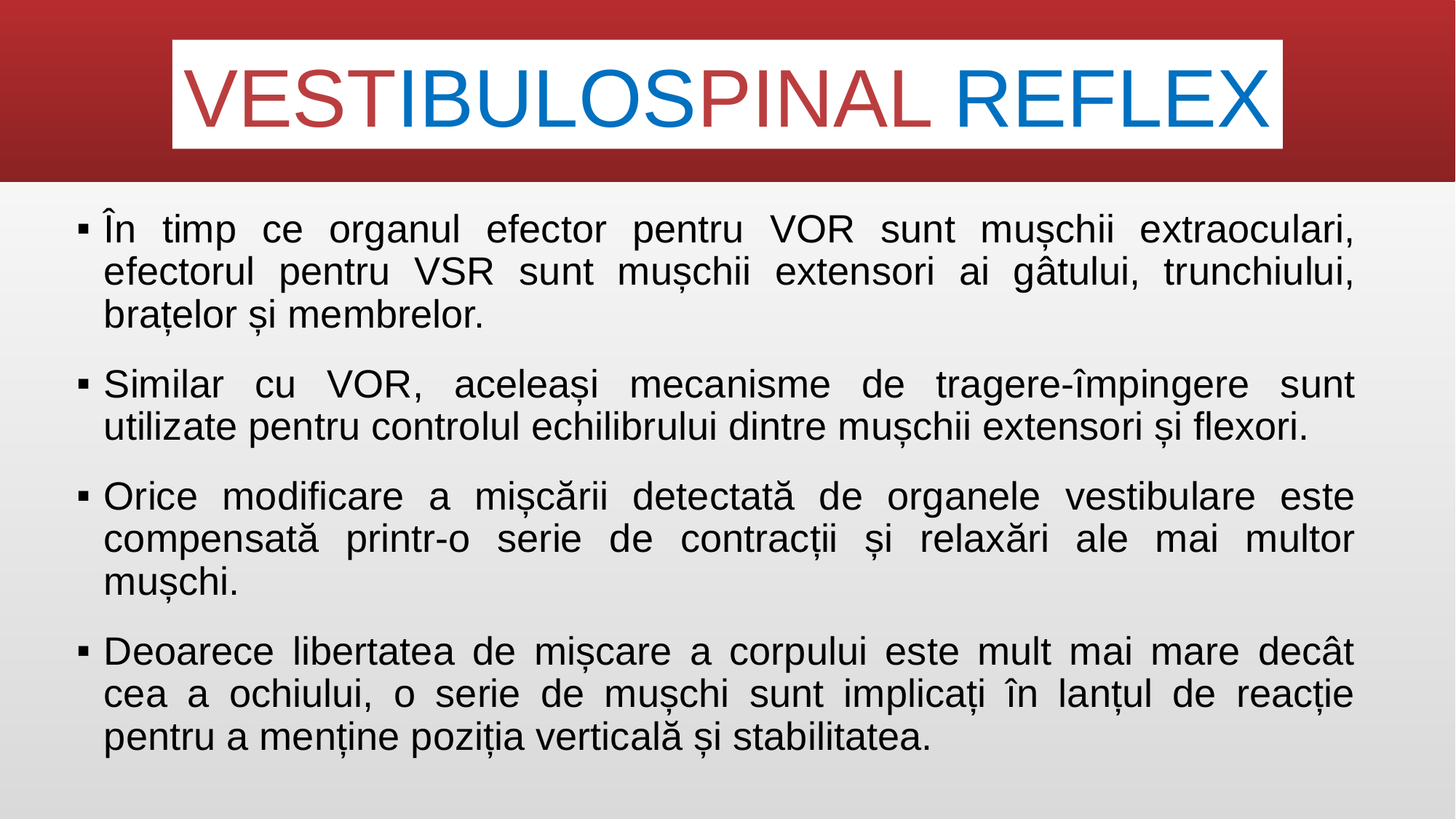

Vestibulospinal reflex
În timp ce organul efector pentru VOR sunt mușchii extraoculari, efectorul pentru VSR sunt mușchii extensori ai gâtului, trunchiului, brațelor și membrelor.
Similar cu VOR, aceleași mecanisme de tragere-împingere sunt utilizate pentru controlul echilibrului dintre mușchii extensori și flexori.
Orice modificare a mișcării detectată de organele vestibulare este compensată printr-o serie de contracții și relaxări ale mai multor mușchi.
Deoarece libertatea de mișcare a corpului este mult mai mare decât cea a ochiului, o serie de mușchi sunt implicați în lanțul de reacție pentru a menține poziția verticală și stabilitatea.